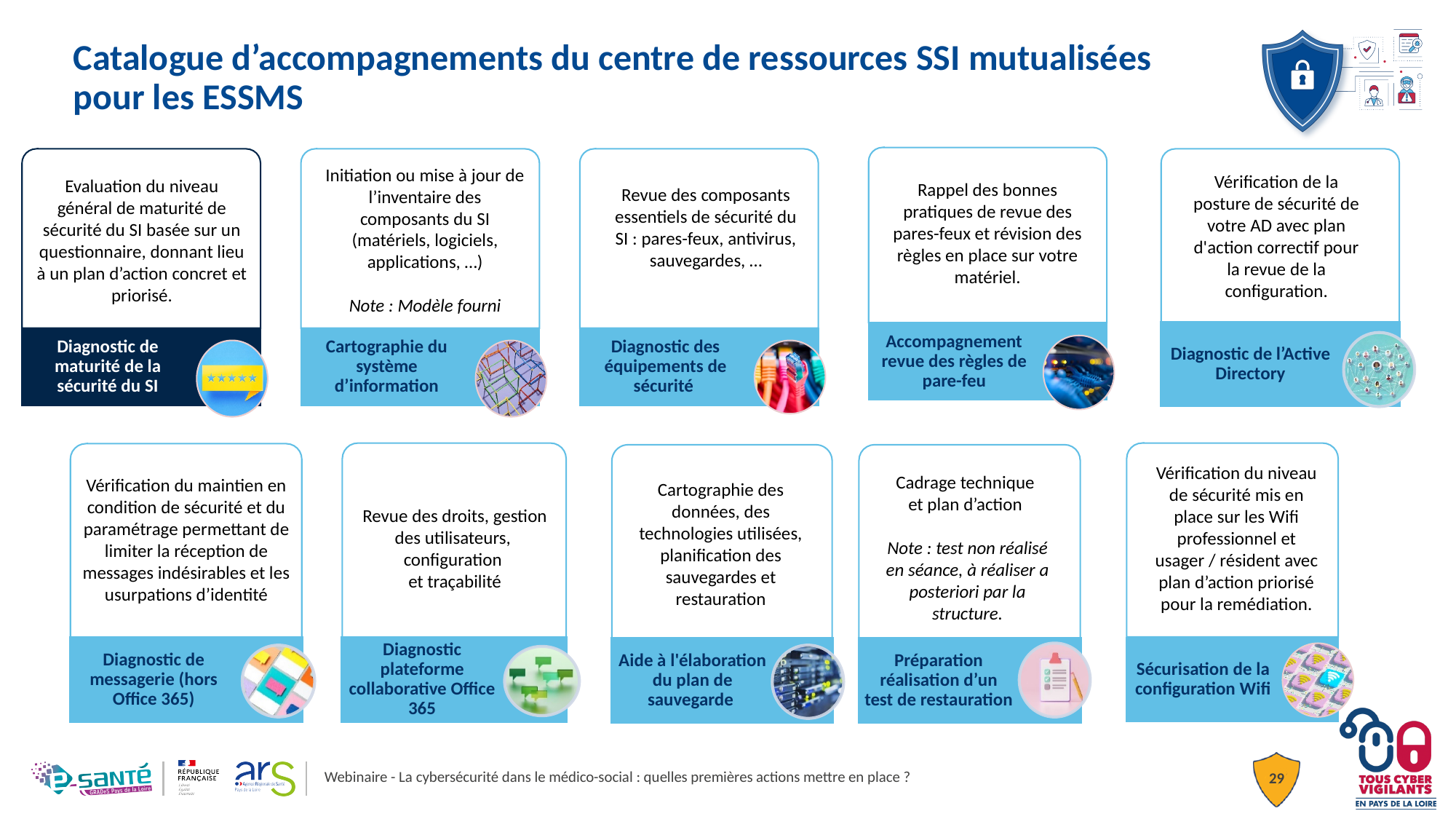

# Catalogue d’accompagnements du centre de ressources SSI mutualisées pour les ESSMS

Accompagnement revue des règles de pare-feu

Diagnostic de maturité de la sécurité du SI
Cartographie du système d’information
Diagnostic des équipements de sécurité

Diagnostic de l’Active Directory

Initiation ou mise à jour de l’inventaire des composants du SI (matériels, logiciels, applications, …)
Note : Modèle fourni
Vérification de la posture de sécurité de votre AD avec plan d'action correctif pour la revue de la configuration.
Evaluation du niveau général de maturité de sécurité du SI basée sur un questionnaire, donnant lieu à un plan d’action concret et priorisé.
Rappel des bonnes pratiques de revue des pares-feux et révision des règles en place sur votre matériel.
Revue des composants essentiels de sécurité du SI : pares-feux, antivirus, sauvegardes, …

Diagnostic de messagerie (hors Office 365)
Diagnostic plateforme collaborative Office 365

Préparation réalisation d’un test de restauration
Aide à l'élaboration du plan de sauvegarde

Vérification du niveau de sécurité mis en place sur les Wifi professionnel et usager / résident avec plan d’action priorisé pour la remédiation.
Cadrage technique
et plan d’action

Note : test non réalisé en séance, à réaliser a posteriori par la structure.
Vérification du maintien en condition de sécurité et du paramétrage permettant de limiter la réception de messages indésirables et les usurpations d’identité
Cartographie des données, des technologies utilisées, planification des sauvegardes et restauration
Revue des droits, gestion des utilisateurs,
configuration
et traçabilité

Sécurisation de la configuration Wifi

Webinaire - La cybersécurité dans le médico-social : quelles premières actions mettre en place ?
29